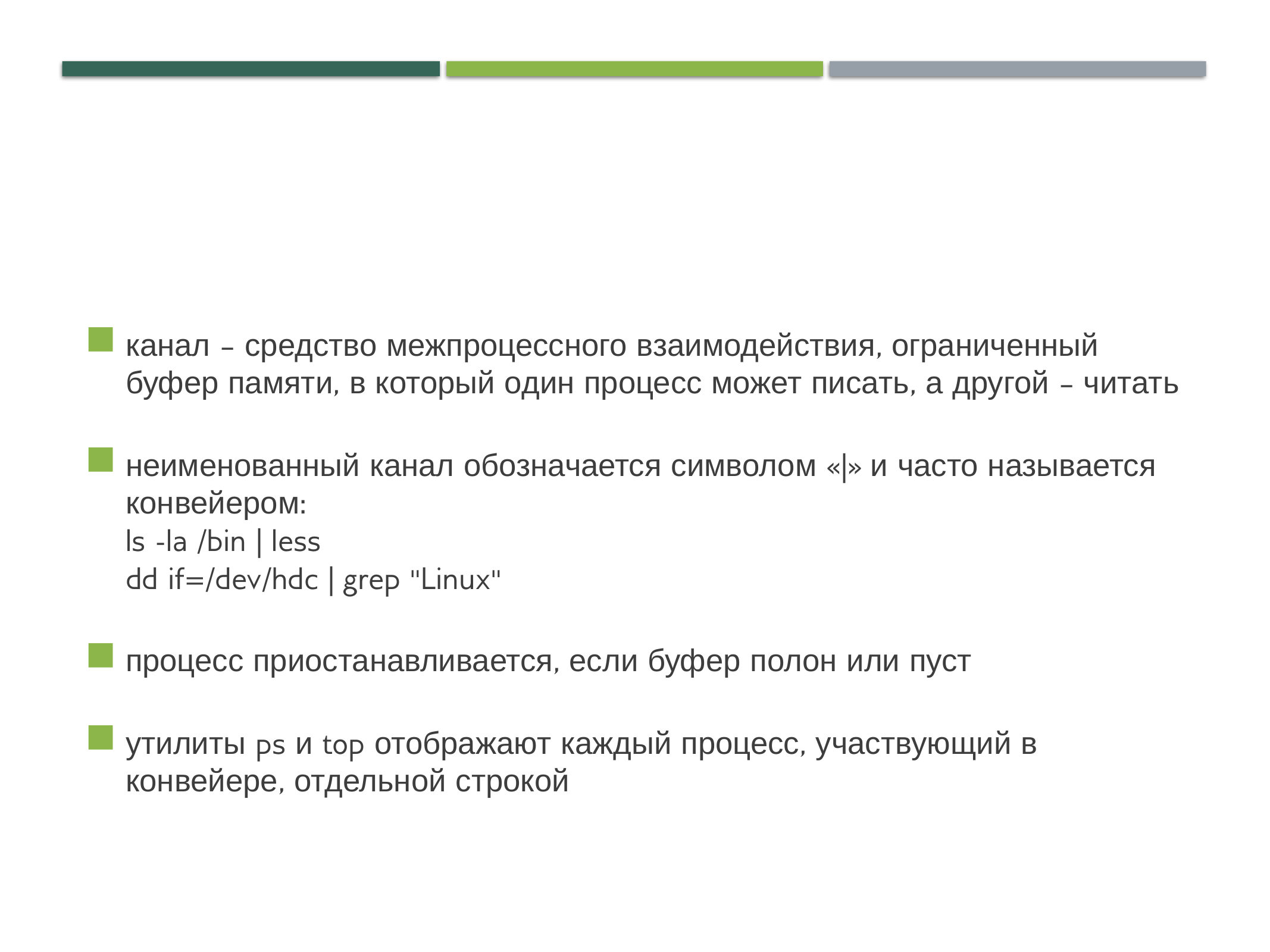

# Каналы
канал – средство межпроцессного взаимодействия, ограниченный буфер памяти, в который один процесс может писать, а другой – читать
неименованный канал обозначается символом «|» и часто называется конвейером:
ls -la /bin | less
dd if=/dev/hdc | grep "Linux"
процесс приостанавливается, если буфер полон или пуст
утилиты ps и top отображают каждый процесс, участвующий в конвейере, отдельной строкой